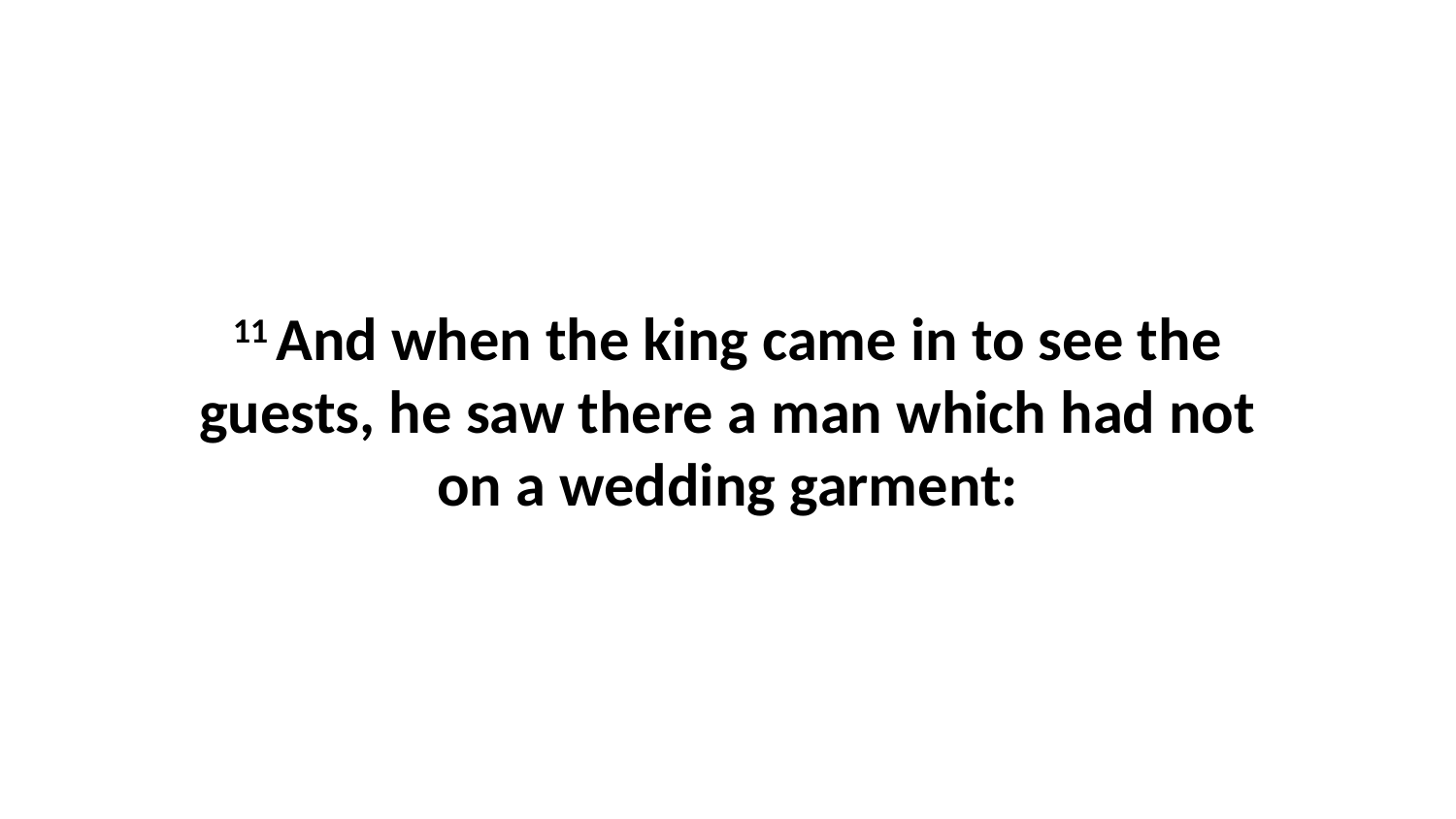

11 And when the king came in to see the guests, he saw there a man which had not on a wedding garment: